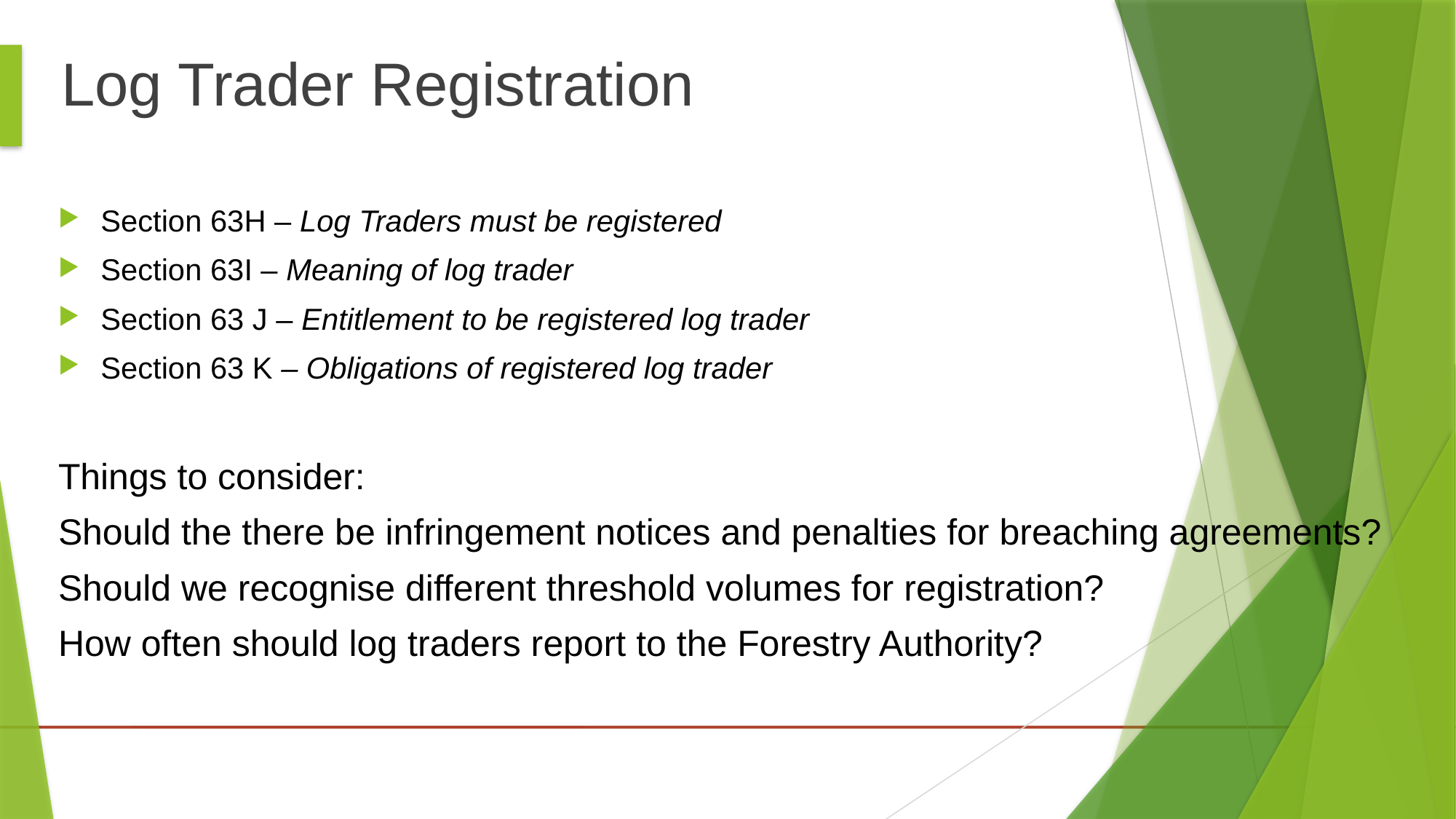

# Log Trader Registration

Section 63H – Log Traders must be registered
Section 63I – Meaning of log trader
Section 63 J – Entitlement to be registered log trader
Section 63 K – Obligations of registered log trader

Things to consider:
Should the there be infringement notices and penalties for breaching agreements?
Should we recognise different threshold volumes for registration?
How often should log traders report to the Forestry Authority?